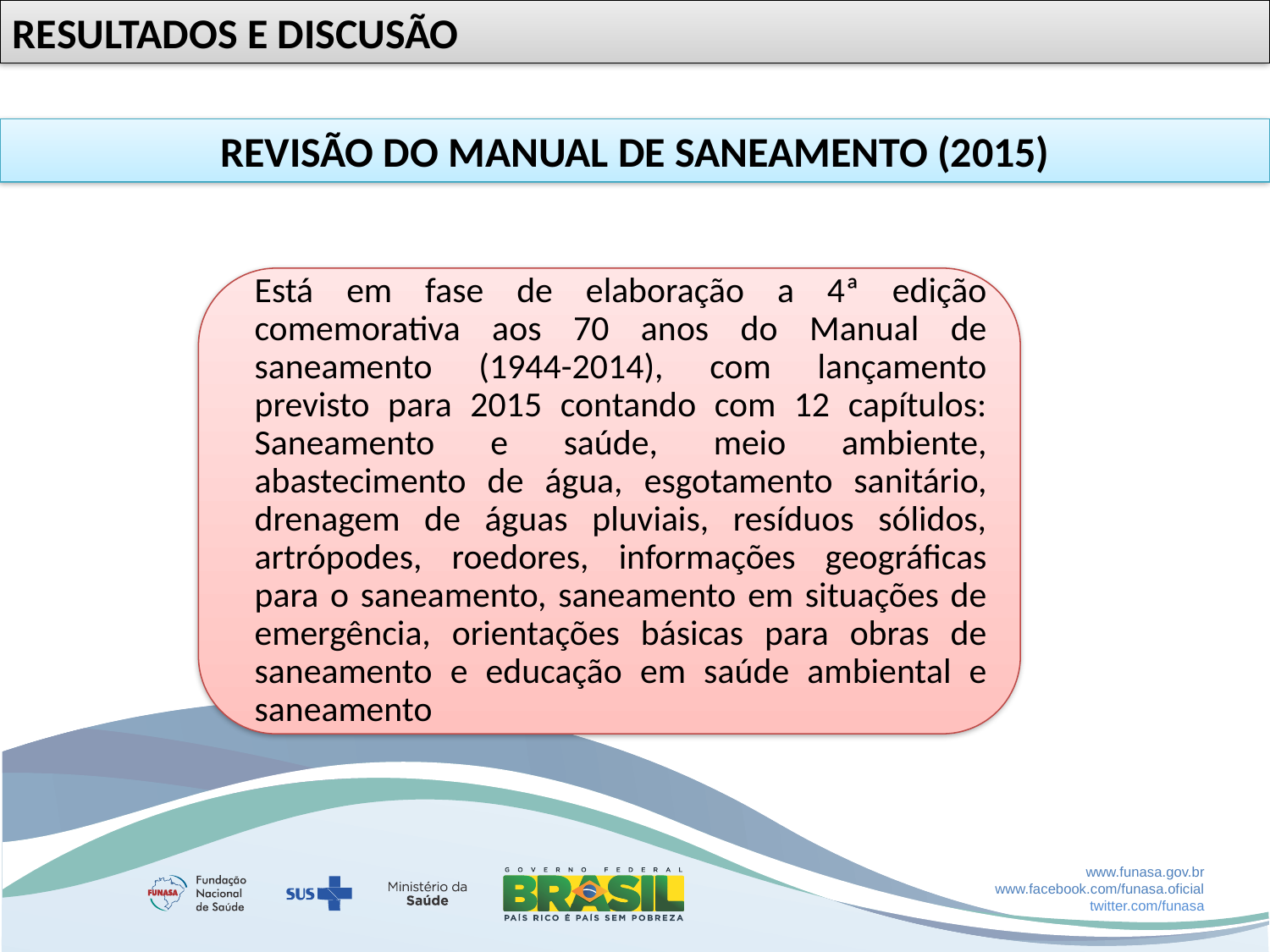

RESULTADOS E DISCUSÃO
REVISÃO DO MANUAL DE SANEAMENTO (2015)
Está em fase de elaboração a 4ª edição comemorativa aos 70 anos do Manual de saneamento (1944-2014), com lançamento previsto para 2015 contando com 12 capítulos: Saneamento e saúde, meio ambiente, abastecimento de água, esgotamento sanitário, drenagem de águas pluviais, resíduos sólidos, artrópodes, roedores, informações geográficas para o saneamento, saneamento em situações de emergência, orientações básicas para obras de saneamento e educação em saúde ambiental e saneamento